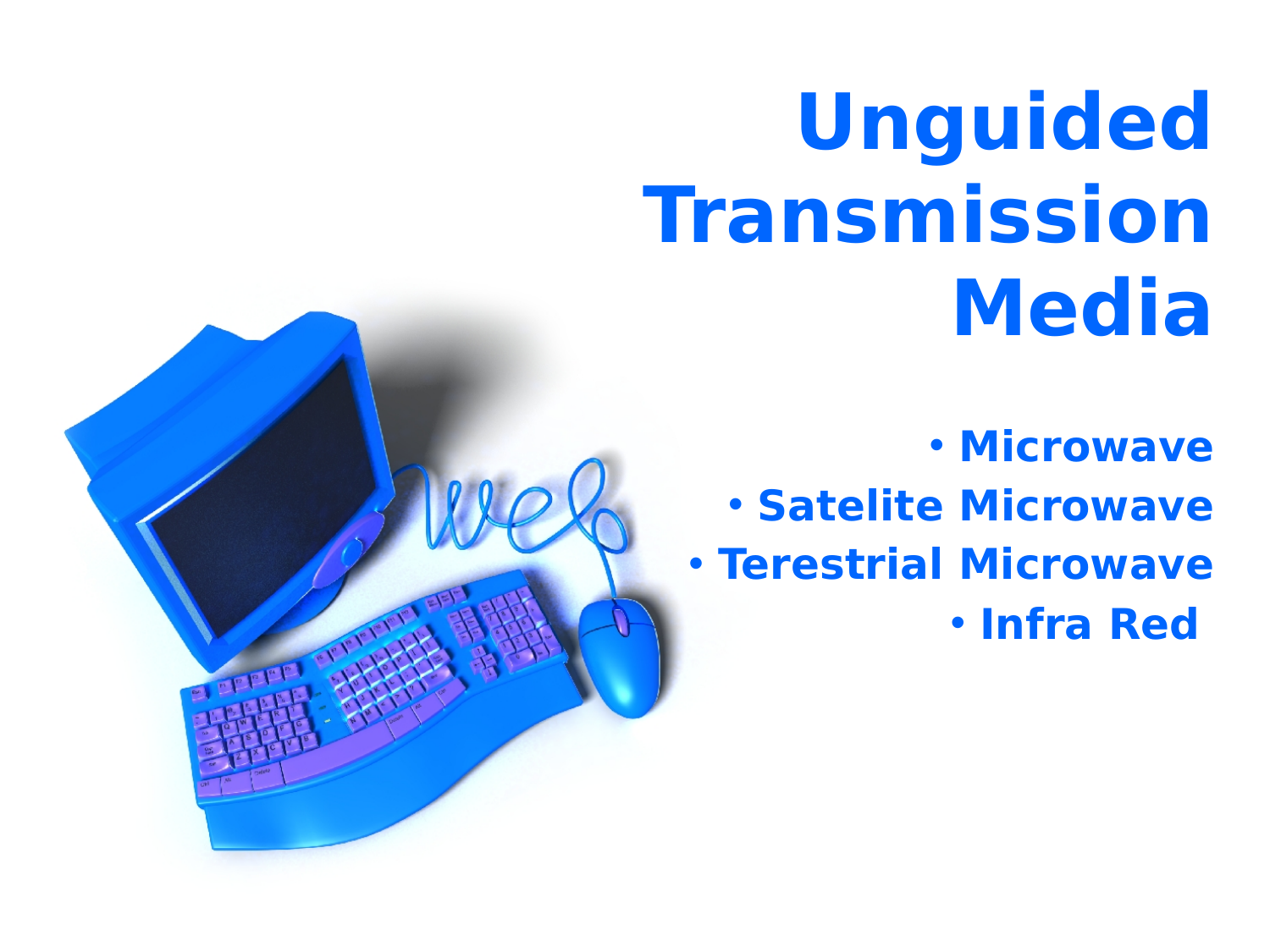

# Unguided Transmission Media
 Microwave
 Satelite Microwave
 Terestrial Microwave
 Infra Red